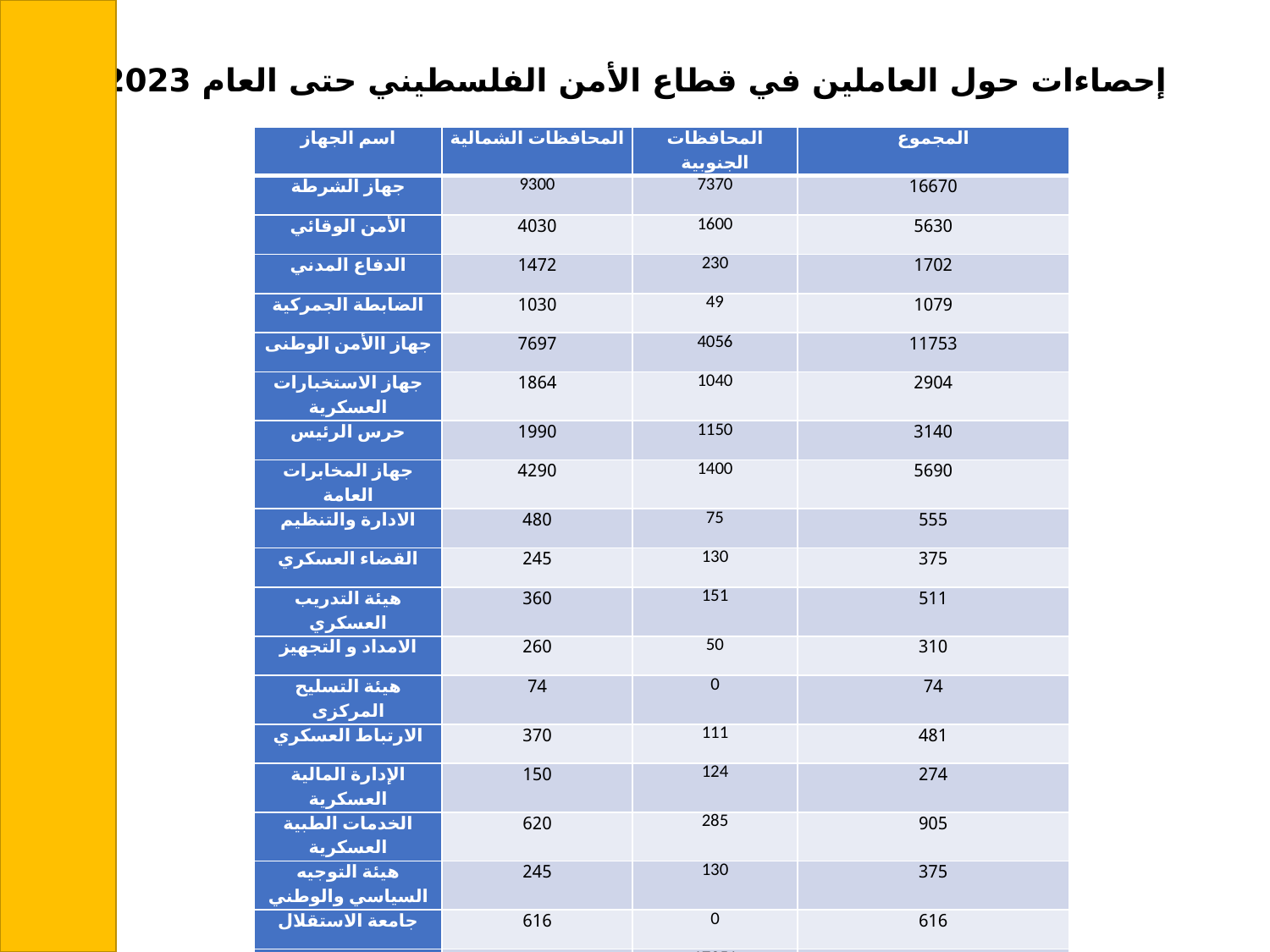

# إحصاءات حول العاملين في قطاع الأمن الفلسطيني حتى العام 2023
| اسم الجهاز | المحافظات الشمالية | المحافظات الجنوبية | المجموع |
| --- | --- | --- | --- |
| جهاز الشرطة | 9300 | 7370 | 16670 |
| الأمن الوقائي | 4030 | 1600 | 5630 |
| الدفاع المدني | 1472 | 230 | 1702 |
| الضابطة الجمركية | 1030 | 49 | 1079 |
| جهاز االأمن الوطنى | 7697 | 4056 | 11753 |
| جهاز الاستخبارات العسكرية | 1864 | 1040 | 2904 |
| حرس الرئيس | 1990 | 1150 | 3140 |
| جهاز المخابرات العامة | 4290 | 1400 | 5690 |
| الادارة والتنظيم | 480 | 75 | 555 |
| القضاء العسكري | 245 | 130 | 375 |
| هيئة التدريب العسكري | 360 | 151 | 511 |
| الامداد و التجهيز | 260 | 50 | 310 |
| هيئة التسليح المركزى | 74 | 0 | 74 |
| الارتباط العسكري | 370 | 111 | 481 |
| الإدارة المالية العسكرية | 150 | 124 | 274 |
| الخدمات الطبية العسكرية | 620 | 285 | 905 |
| هيئة التوجيه السياسي والوطني | 245 | 130 | 375 |
| جامعة الاستقلال | 616 | 0 | 616 |
| المجموع | 34796 | 17951 | 52747 |